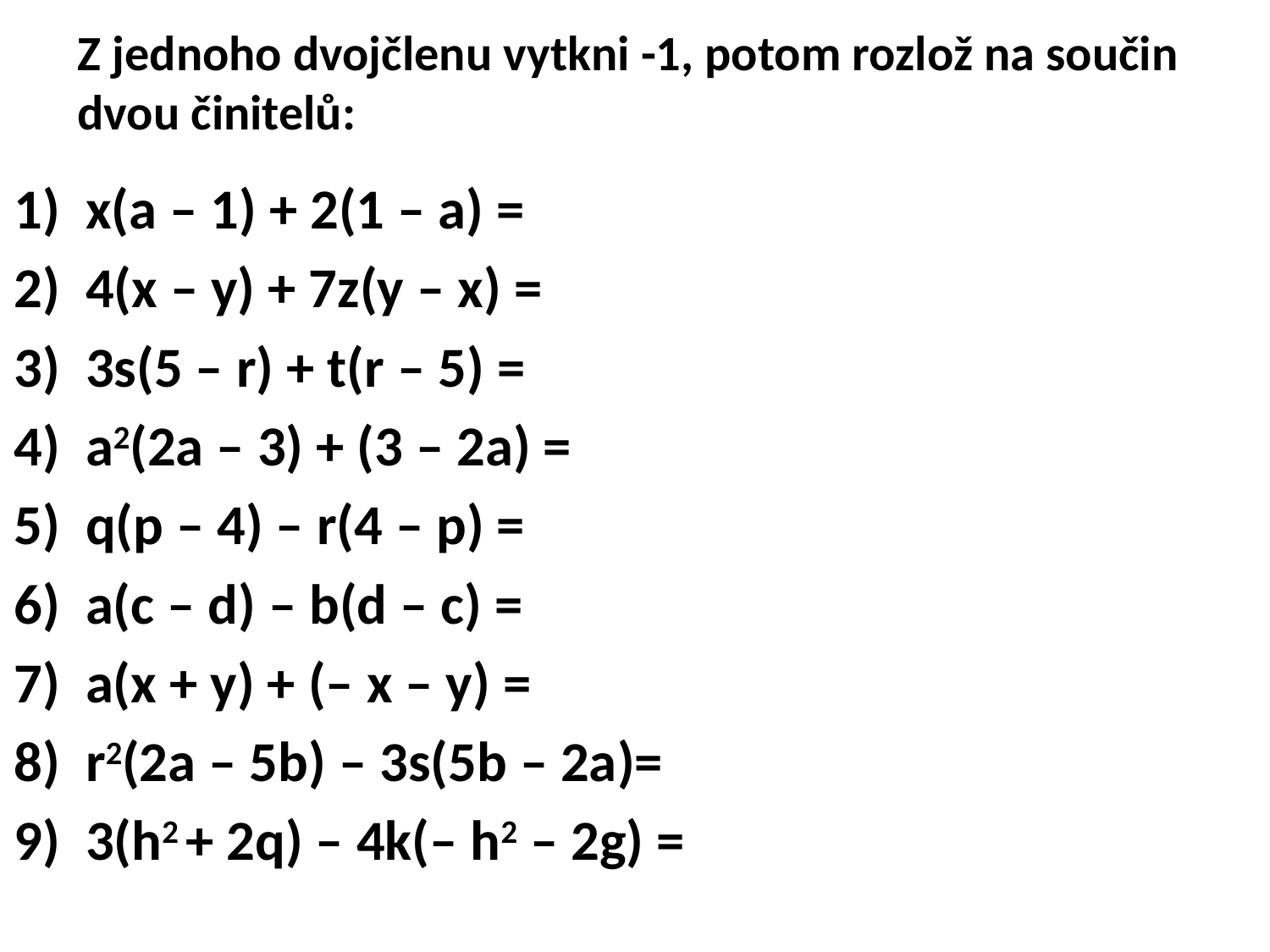

# Z jednoho dvojčlenu vytkni -1, potom rozlož na součin dvou činitelů:
x(a – 1) + 2(1 – a) =
4(x – y) + 7z(y – x) =
3s(5 – r) + t(r – 5) =
a2(2a – 3) + (3 – 2a) =
q(p – 4) – r(4 – p) =
a(c – d) – b(d – c) =
a(x + y) + (– x – y) =
r2(2a – 5b) – 3s(5b – 2a)=
3(h2 + 2q) – 4k(– h2 – 2g) =